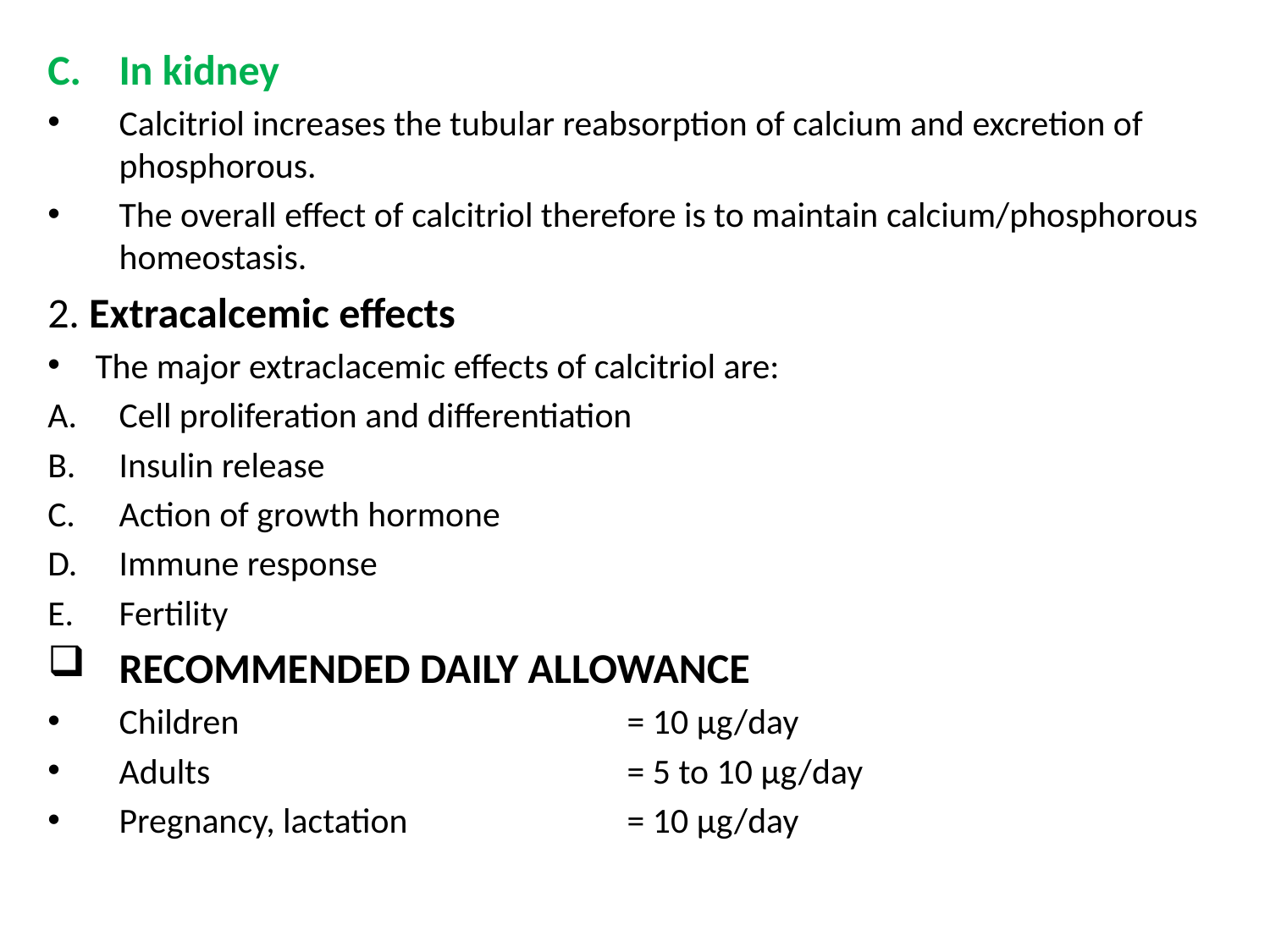

In kidney
Calcitriol increases the tubular reabsorption of calcium and excretion of phosphorous.
The overall effect of calcitriol therefore is to maintain calcium/phosphorous homeostasis.
2. Extracalcemic effects
The major extraclacemic effects of calcitriol are:
Cell proliferation and differentiation
Insulin release
Action of growth hormone
Immune response
Fertility
RECOMMENDED DAILY ALLOWANCE
Children				= 10 μg/day
Adults				= 5 to 10 μg/day
Pregnancy, lactation		= 10 μg/day